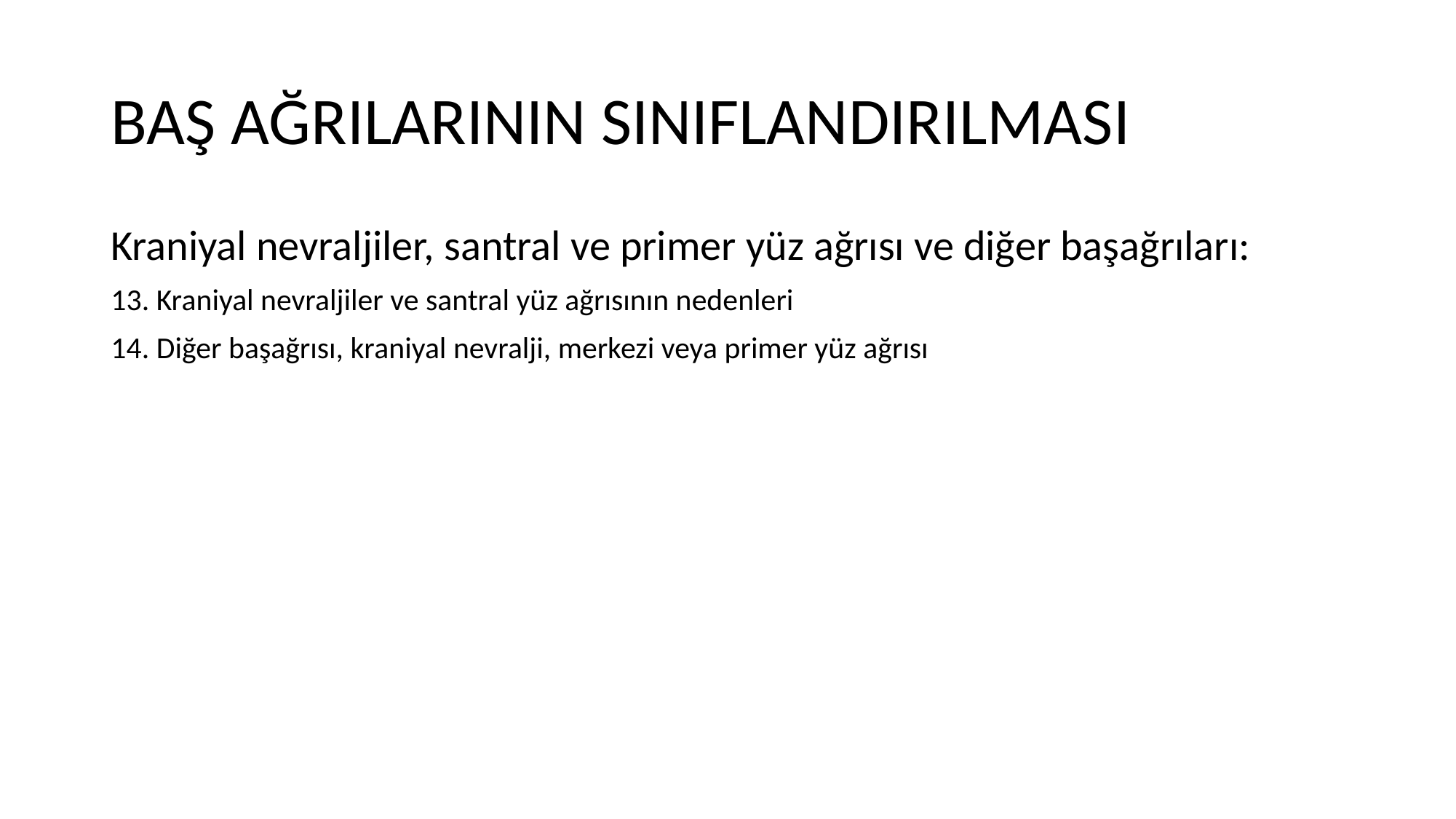

# BAŞ AĞRILARININ SINIFLANDIRILMASI
Kraniyal nevraljiler, santral ve primer yüz ağrısı ve diğer başağrıları:
13. Kraniyal nevraljiler ve santral yüz ağrısının nedenleri
14. Diğer başağrısı, kraniyal nevralji, merkezi veya primer yüz ağrısı